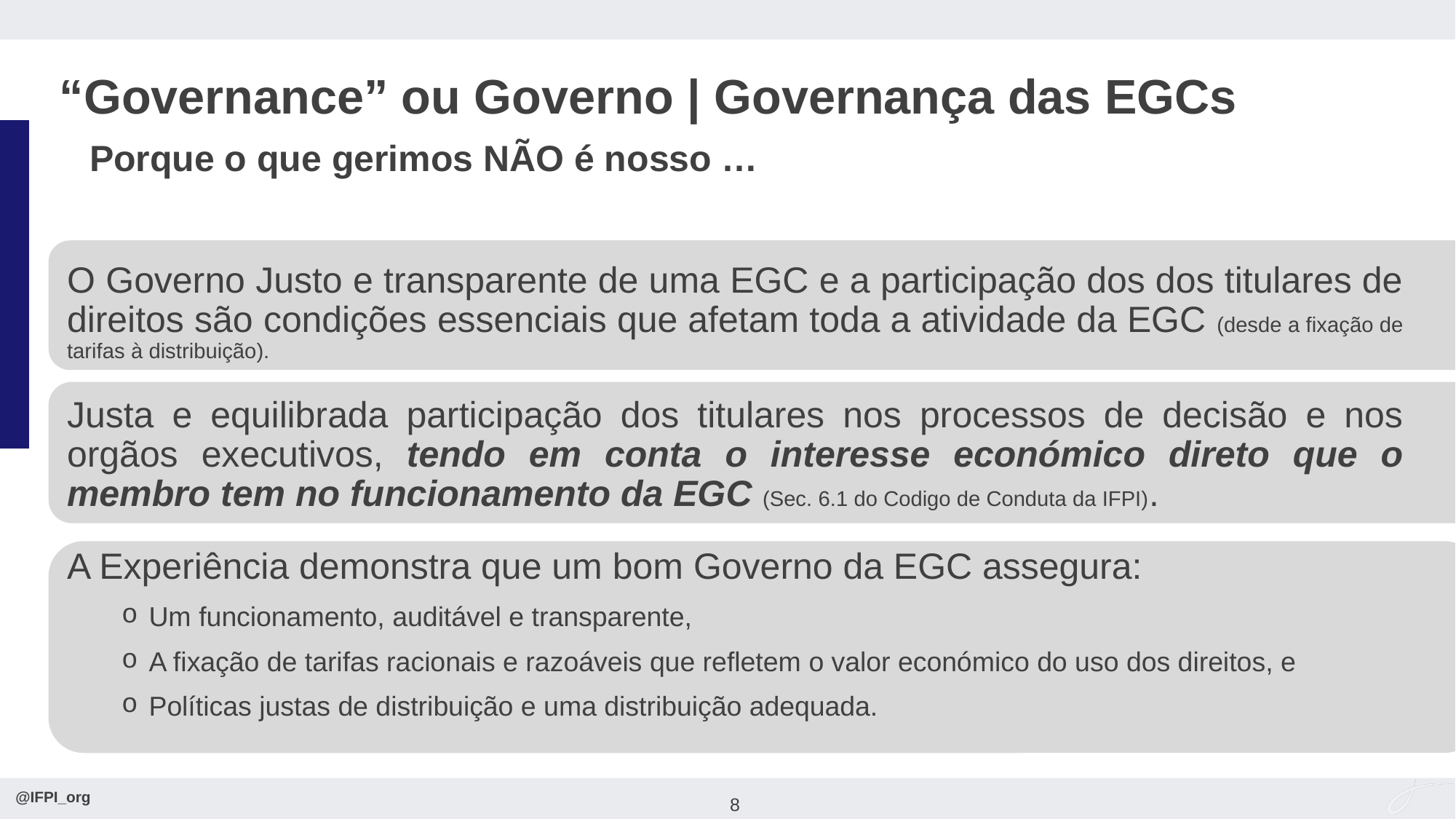

# “Governance” ou Governo | Governança das EGCs Porque o que gerimos NÃO é nosso …

O Governo Justo e transparente de uma EGC e a participação dos dos titulares de direitos são condições essenciais que afetam toda a atividade da EGC (desde a fixação de tarifas à distribuição).
Justa e equilibrada participação dos titulares nos processos de decisão e nos orgãos executivos, tendo em conta o interesse económico direto que o membro tem no funcionamento da EGC (Sec. 6.1 do Codigo de Conduta da IFPI).
A Experiência demonstra que um bom Governo da EGC assegura:
Um funcionamento, auditável e transparente,
A fixação de tarifas racionais e razoáveis que refletem o valor económico do uso dos direitos, e
Políticas justas de distribuição e uma distribuição adequada.

8